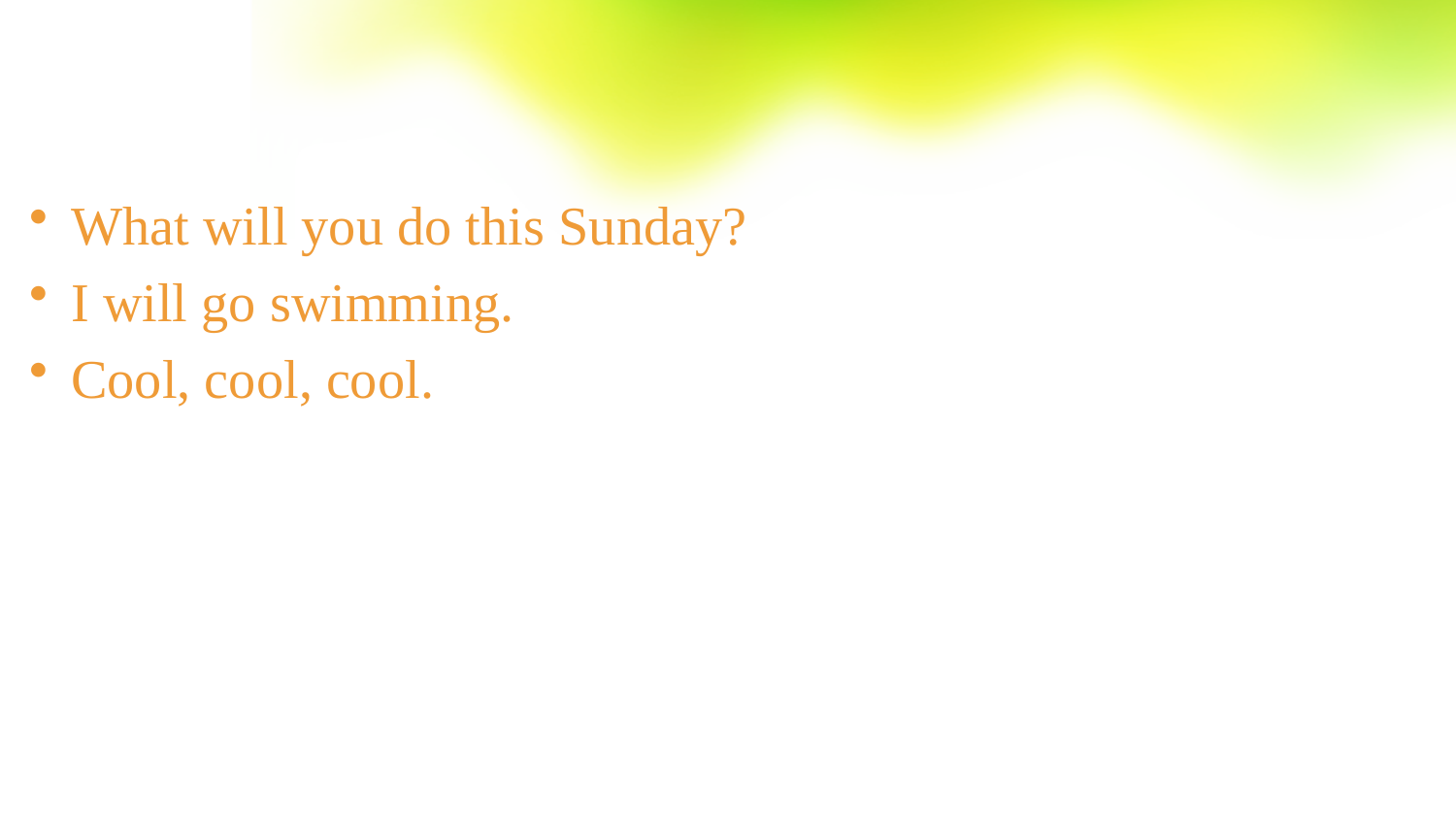

What will you do this Sunday?
I will go swimming.
Cool, cool, cool.